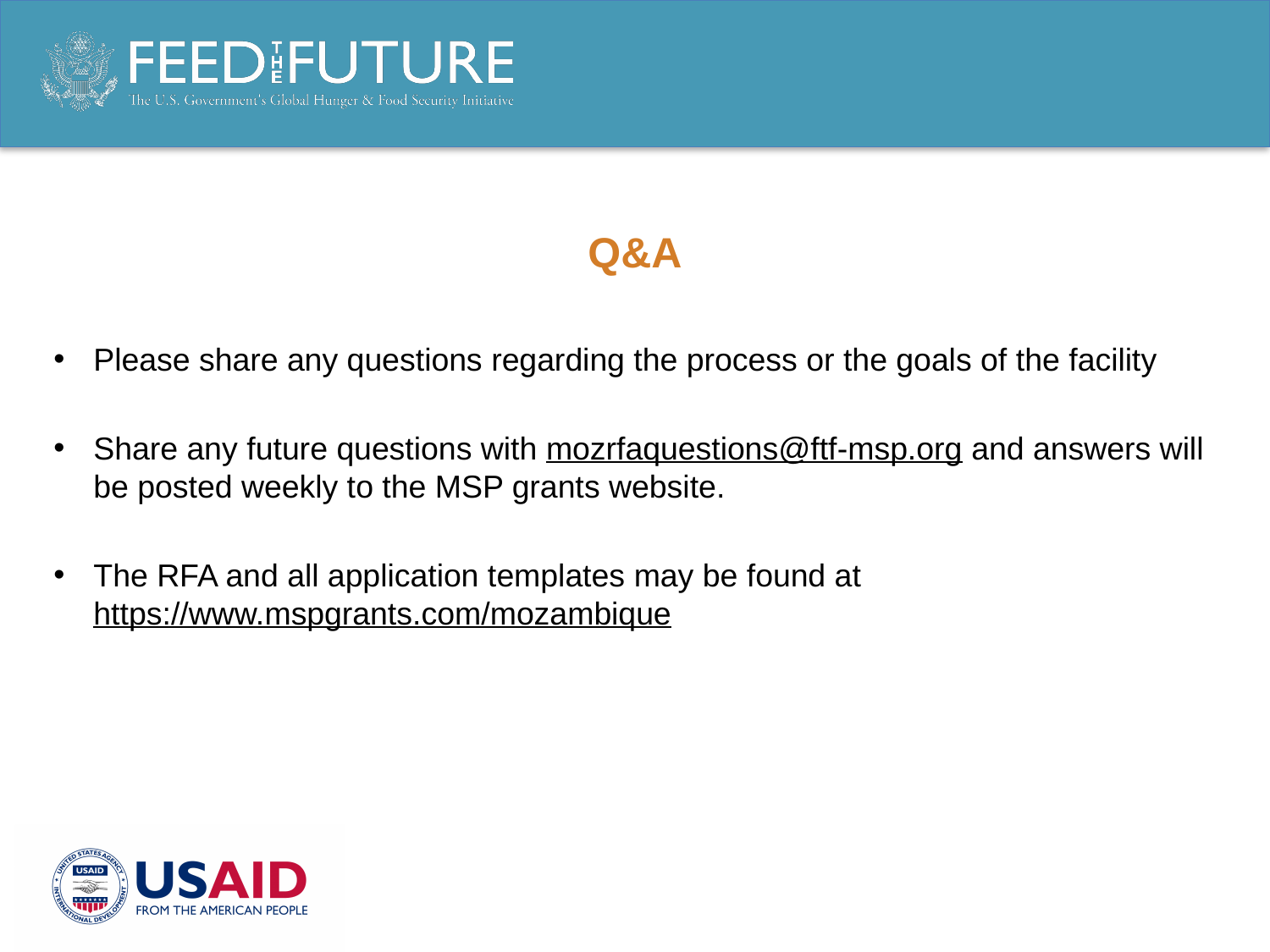

# Q&A

Please share any questions regarding the process or the goals of the facility

Share any future questions with mozrfaquestions@ftf-msp.org and answers will be posted weekly to the MSP grants website.

The RFA and all application templates may be found at https://www.mspgrants.com/mozambique